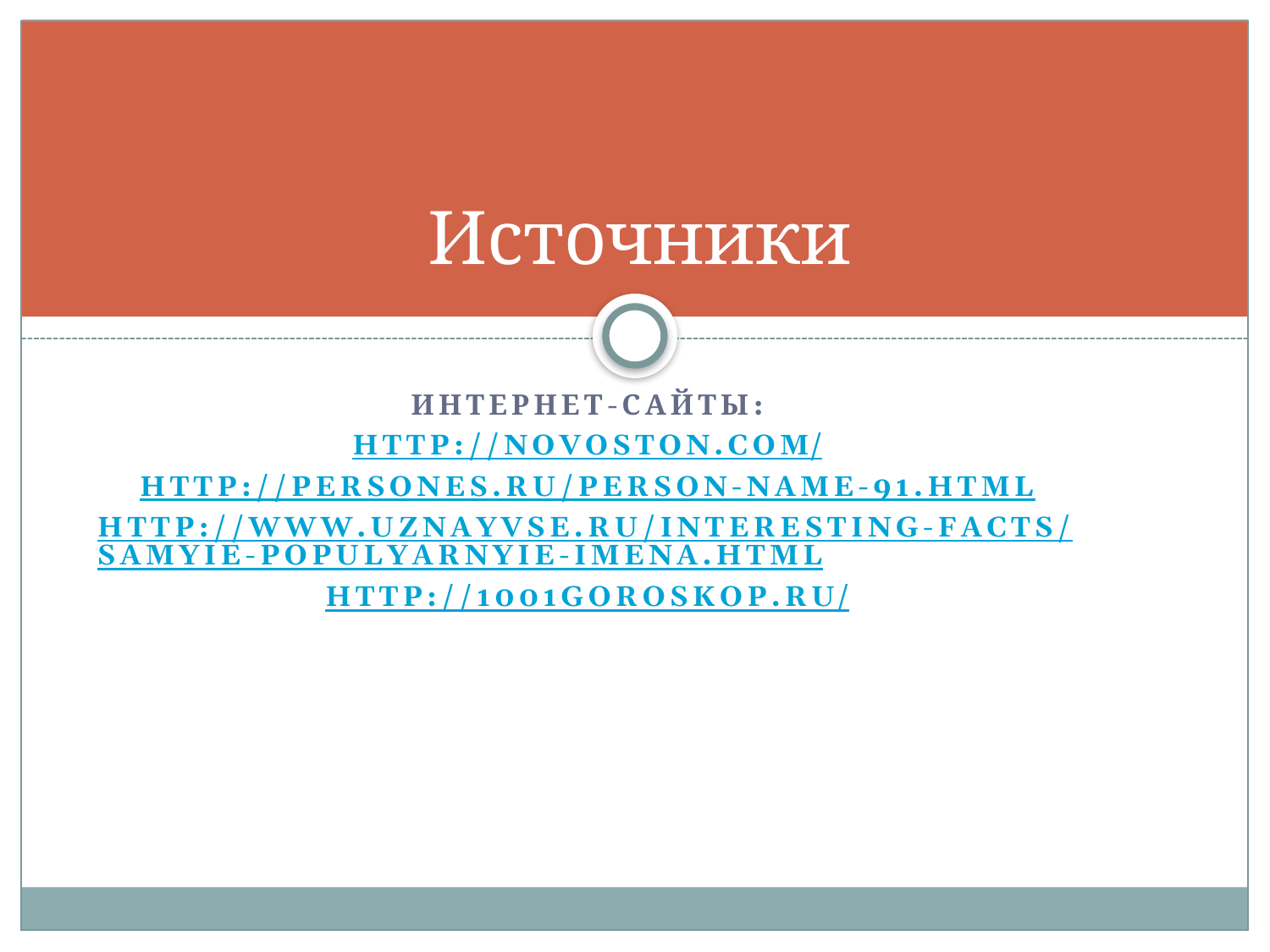

# Источники
Интернет-сайты:
http://novoston.com/
http://persones.ru/person-name-91.html
http://www.uznayvse.ru/interesting-facts/samyie-populyarnyie-imena.html
http://1001goroskop.ru/